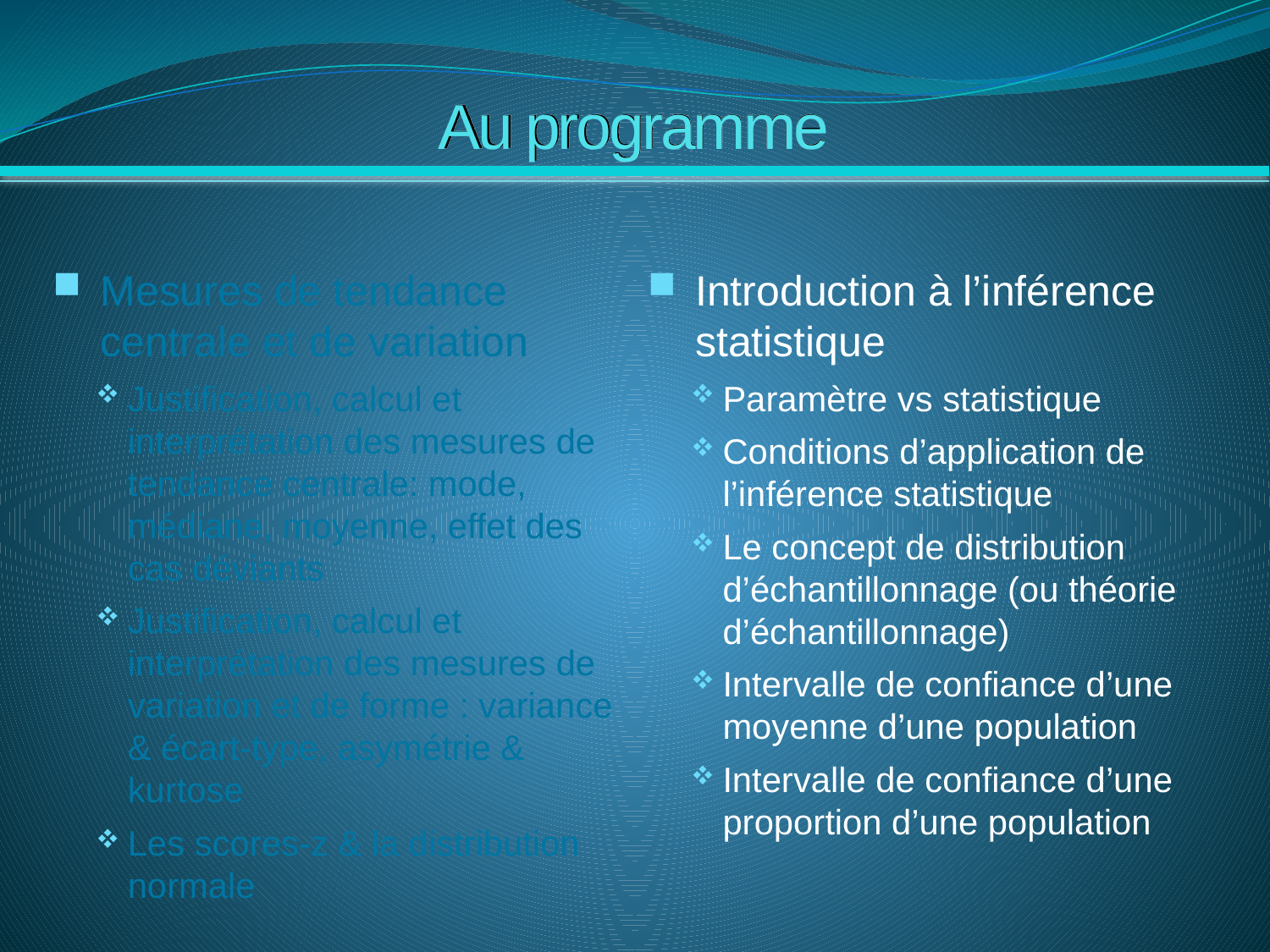

# Au programme
Mesures de tendance centrale et de variation
Justification, calcul et interprétation des mesures de tendance centrale: mode, médiane, moyenne, effet des cas déviants
Justification, calcul et interprétation des mesures de variation et de forme : variance & écart-type, asymétrie & kurtose
Les scores-z & la distribution normale

Introduction à l’inférence statistique
Paramètre vs statistique
Conditions d’application de l’inférence statistique
Le concept de distribution d’échantillonnage (ou théorie d’échantillonnage)
Intervalle de confiance d’une moyenne d’une population
Intervalle de confiance d’une proportion d’une population